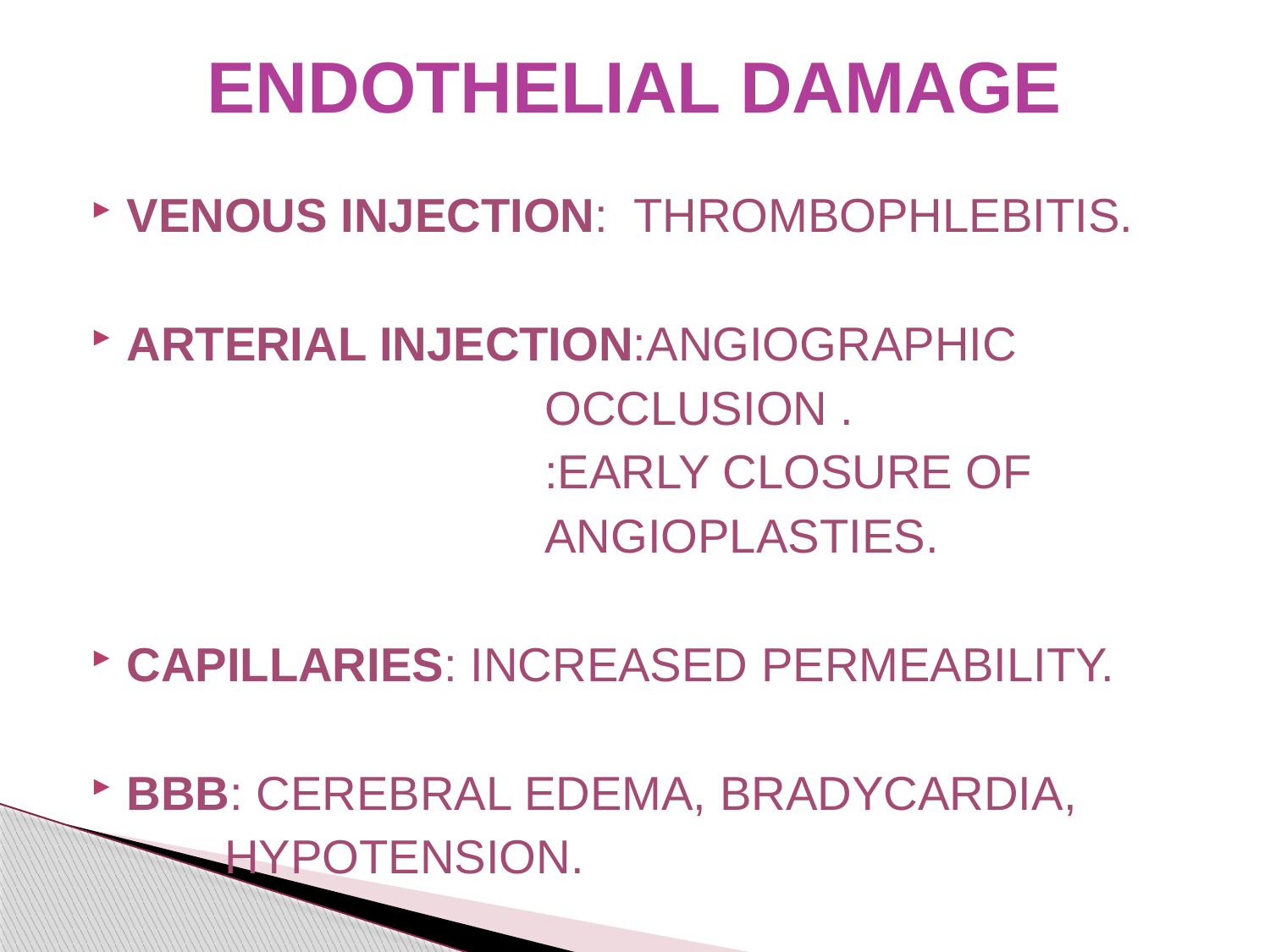

# ENDOTHELIAL DAMAGE
VENOUS INJECTION:  THROMBOPHLEBITIS.

ARTERIAL INJECTION:ANGIOGRAPHIC
                                  OCCLUSION .
                                  :EARLY CLOSURE OF
                                  ANGIOPLASTIES.

CAPILLARIES: INCREASED PERMEABILITY.

BBB: CEREBRAL EDEMA, BRADYCARDIA,
          HYPOTENSION.